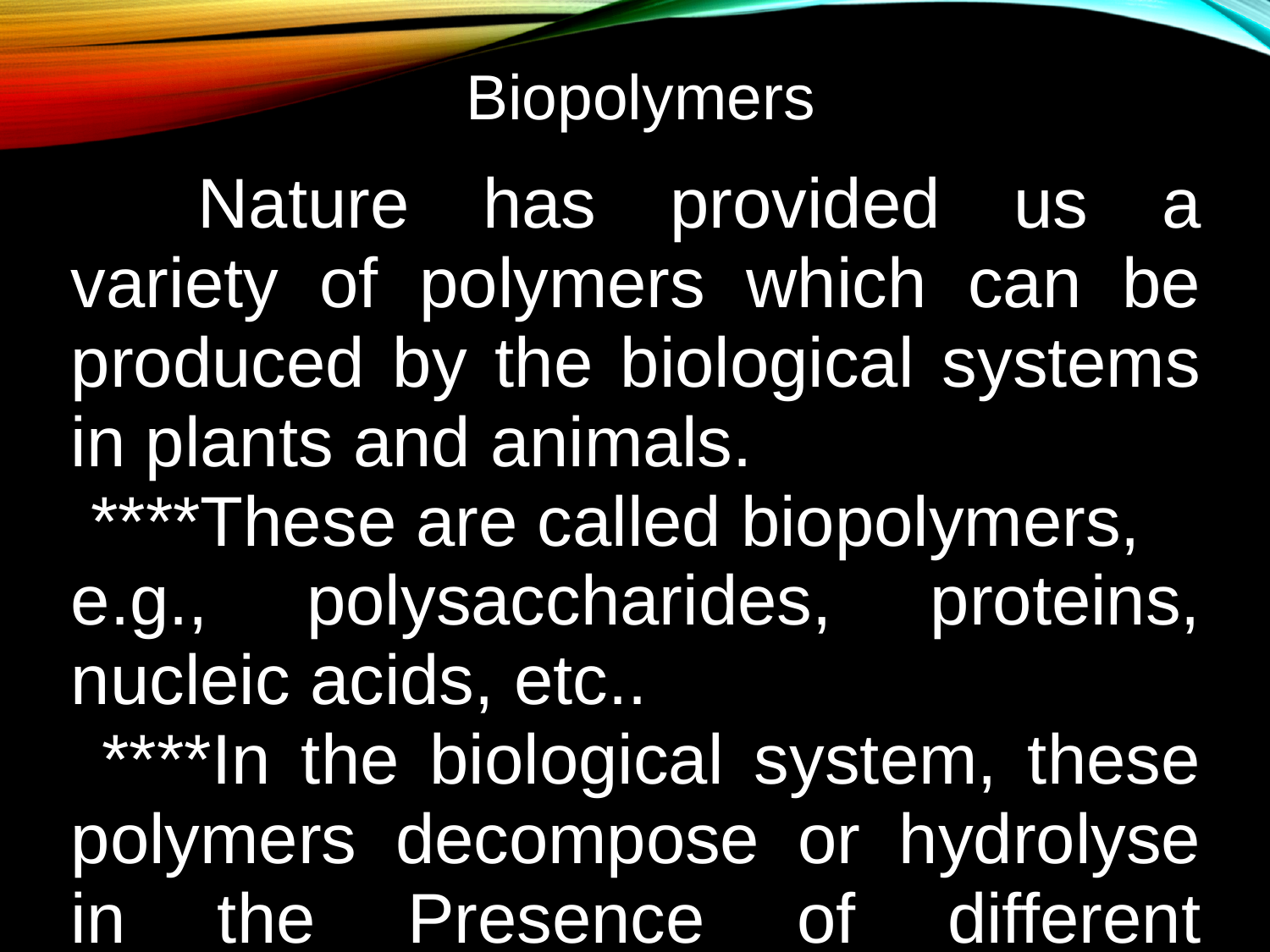

Biopolymers

	Nature has provided us a variety of polymers which can be produced by the biological systems in plants and animals.
 ****These are called biopolymers,
e.g., polysaccharides, proteins, nucleic acids, etc..
 ****In the biological system, these polymers decompose or hydrolyse in the Presence of different enzymes.
This means that they are biodegradable.